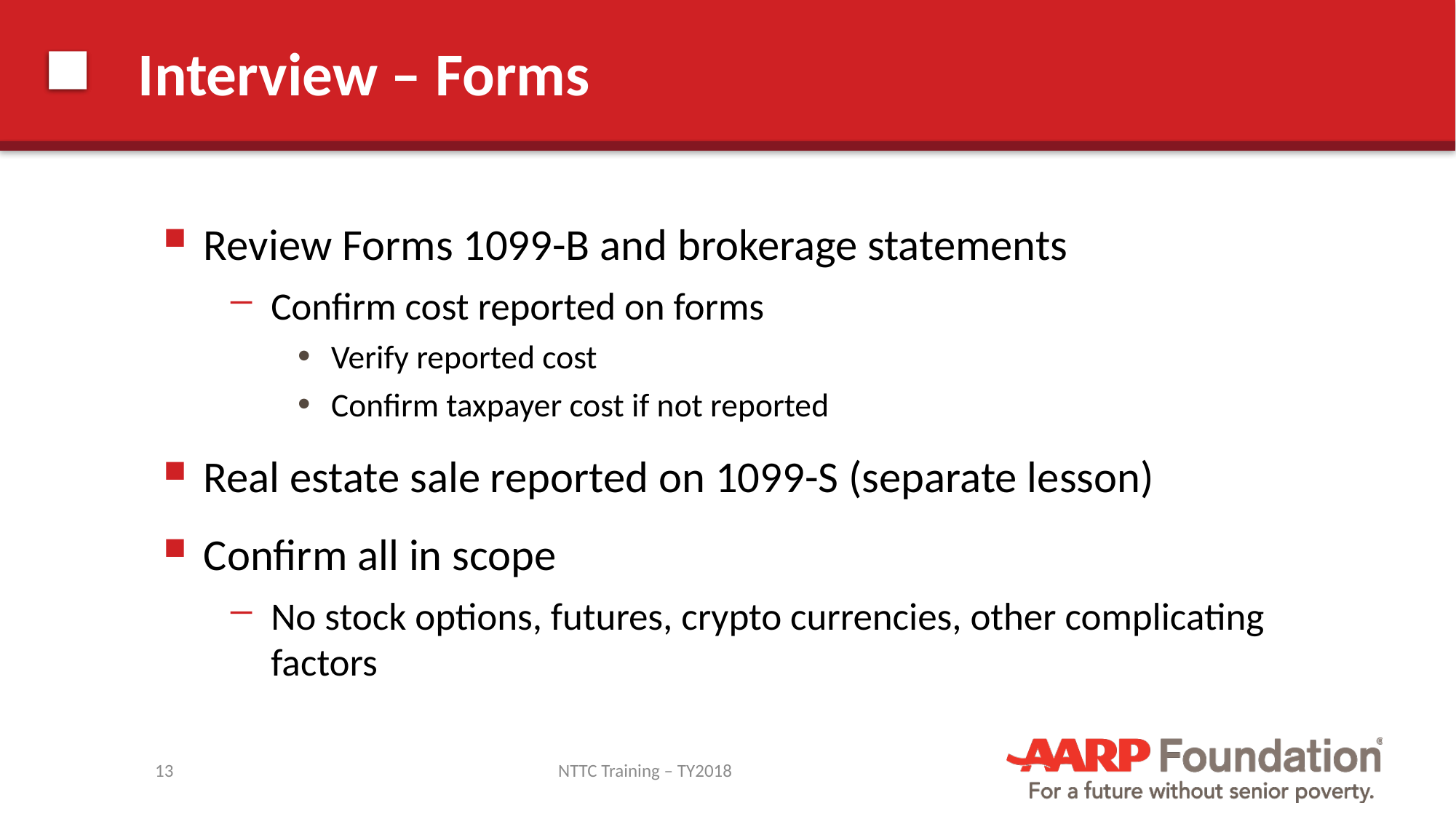

# Interview – Forms
Review Forms 1099-B and brokerage statements
Confirm cost reported on forms
Verify reported cost
Confirm taxpayer cost if not reported
Real estate sale reported on 1099-S (separate lesson)
Confirm all in scope
No stock options, futures, crypto currencies, other complicating factors
13
NTTC Training – TY2018